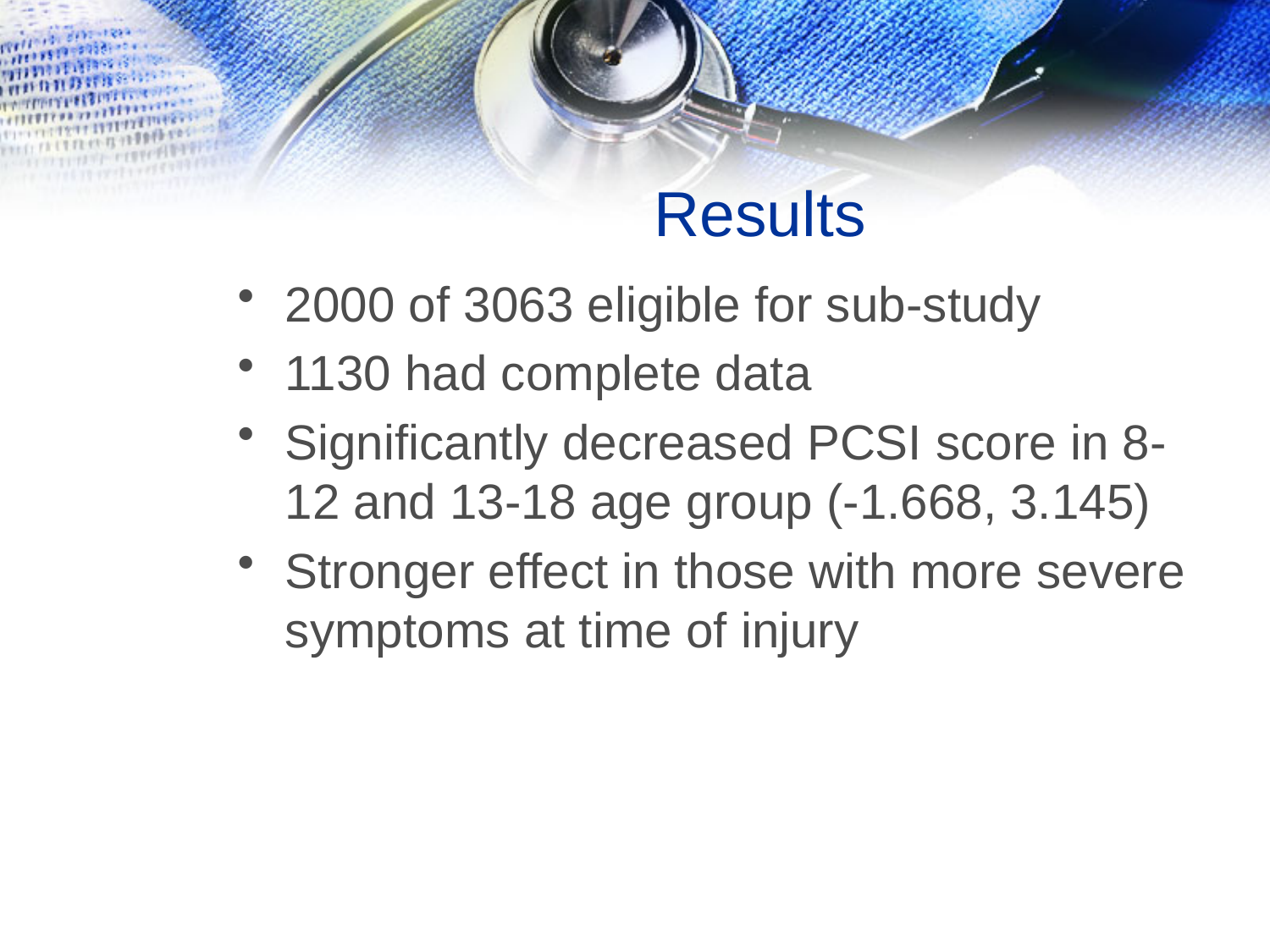

# Results
2000 of 3063 eligible for sub-study
1130 had complete data
Significantly decreased PCSI score in 8-12 and 13-18 age group (-1.668, 3.145)
Stronger effect in those with more severe symptoms at time of injury